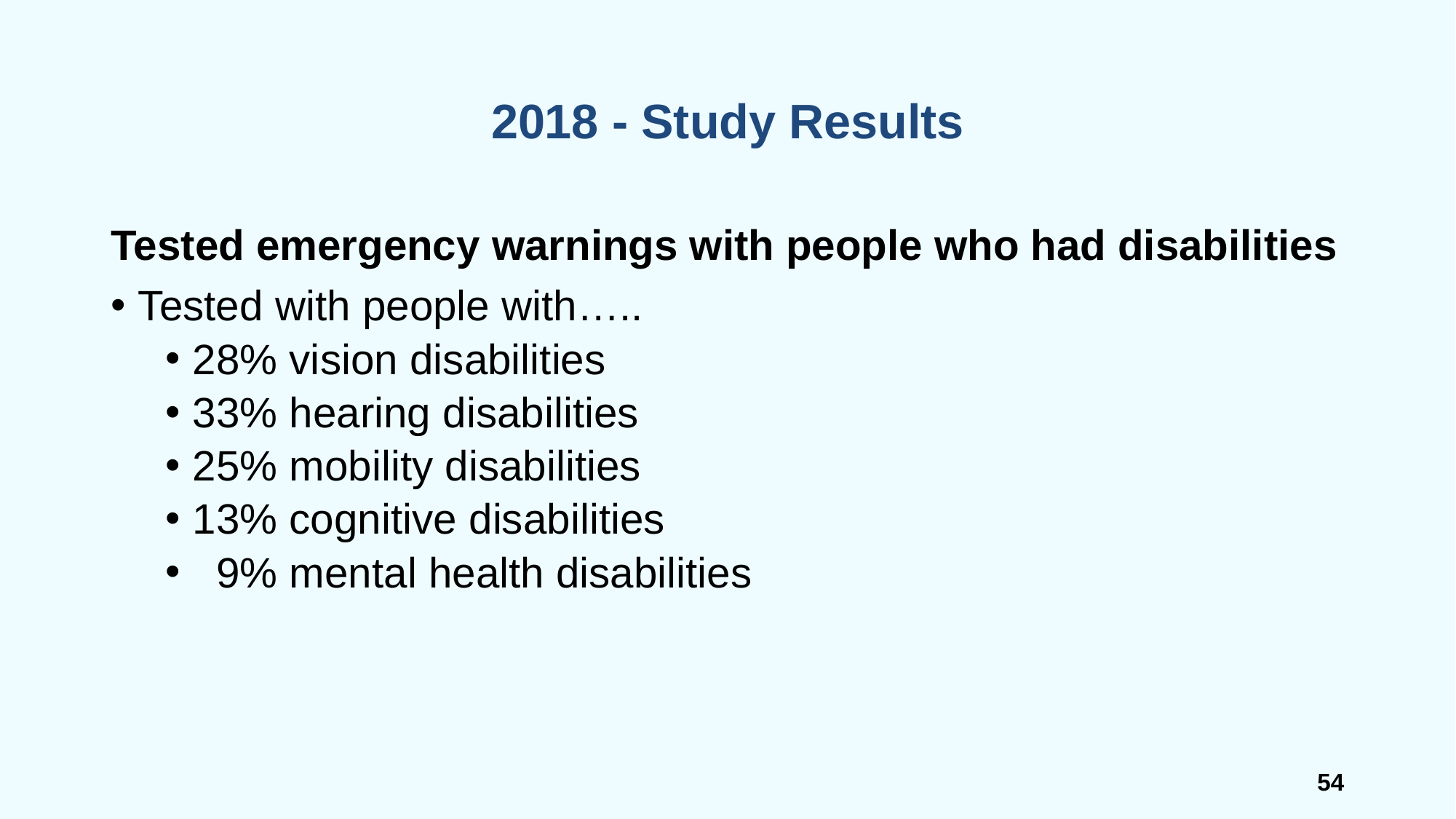

# 2018 - Study Results
Tested emergency warnings with people who had disabilities
Tested with people with…..
28% vision disabilities
33% hearing disabilities
25% mobility disabilities
13% cognitive disabilities
  9% mental health disabilities
54